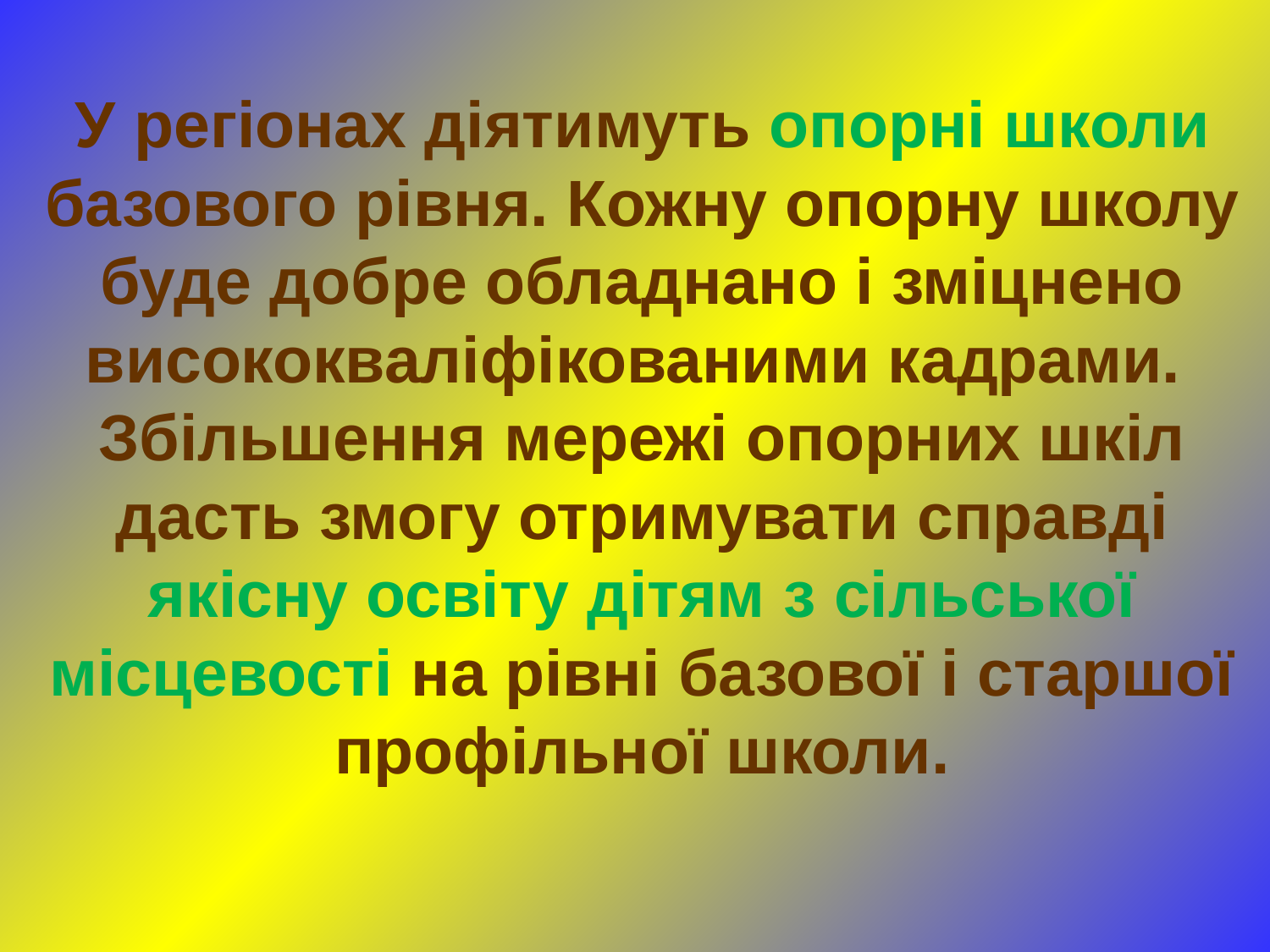

У регіонах діятимуть опорні школи базового рівня. Кожну опорну школу буде добре обладнано і зміцнено висококваліфікованими кадрами.
Збільшення мережі опорних шкіл дасть змогу отримувати справді якісну освіту дітям з сільської місцевості на рівні базової і старшої профільної школи.